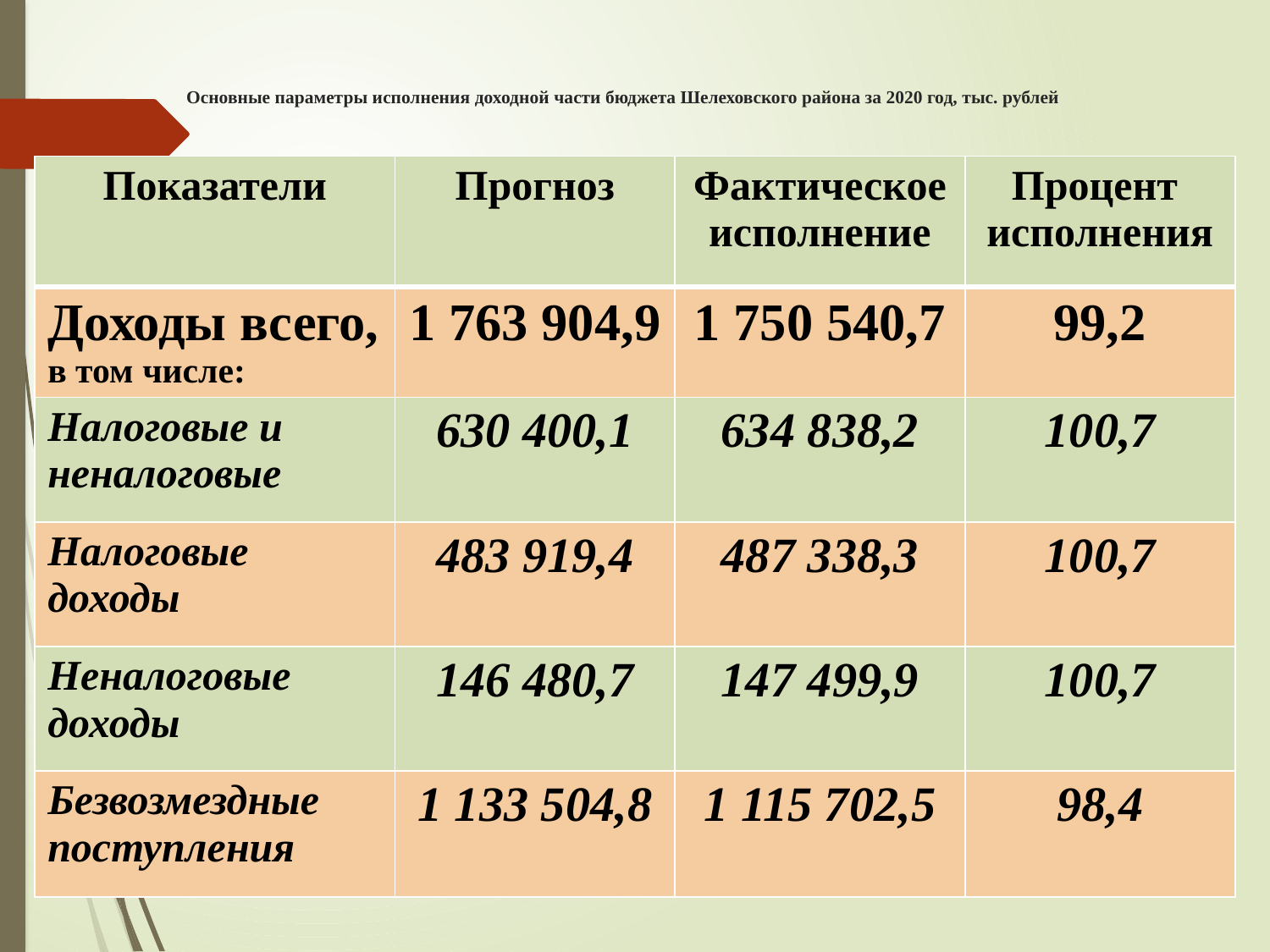

# Основные параметры исполнения доходной части бюджета Шелеховского района за 2020 год, тыс. рублей
| Показатели | Прогноз | Фактическое исполнение | Процент исполнения |
| --- | --- | --- | --- |
| Доходы всего, в том числе: | 1 763 904,9 | 1 750 540,7 | 99,2 |
| Налоговые и неналоговые | 630 400,1 | 634 838,2 | 100,7 |
| Налоговые доходы | 483 919,4 | 487 338,3 | 100,7 |
| Неналоговые доходы | 146 480,7 | 147 499,9 | 100,7 |
| Безвозмездные поступления | 1 133 504,8 | 1 115 702,5 | 98,4 |